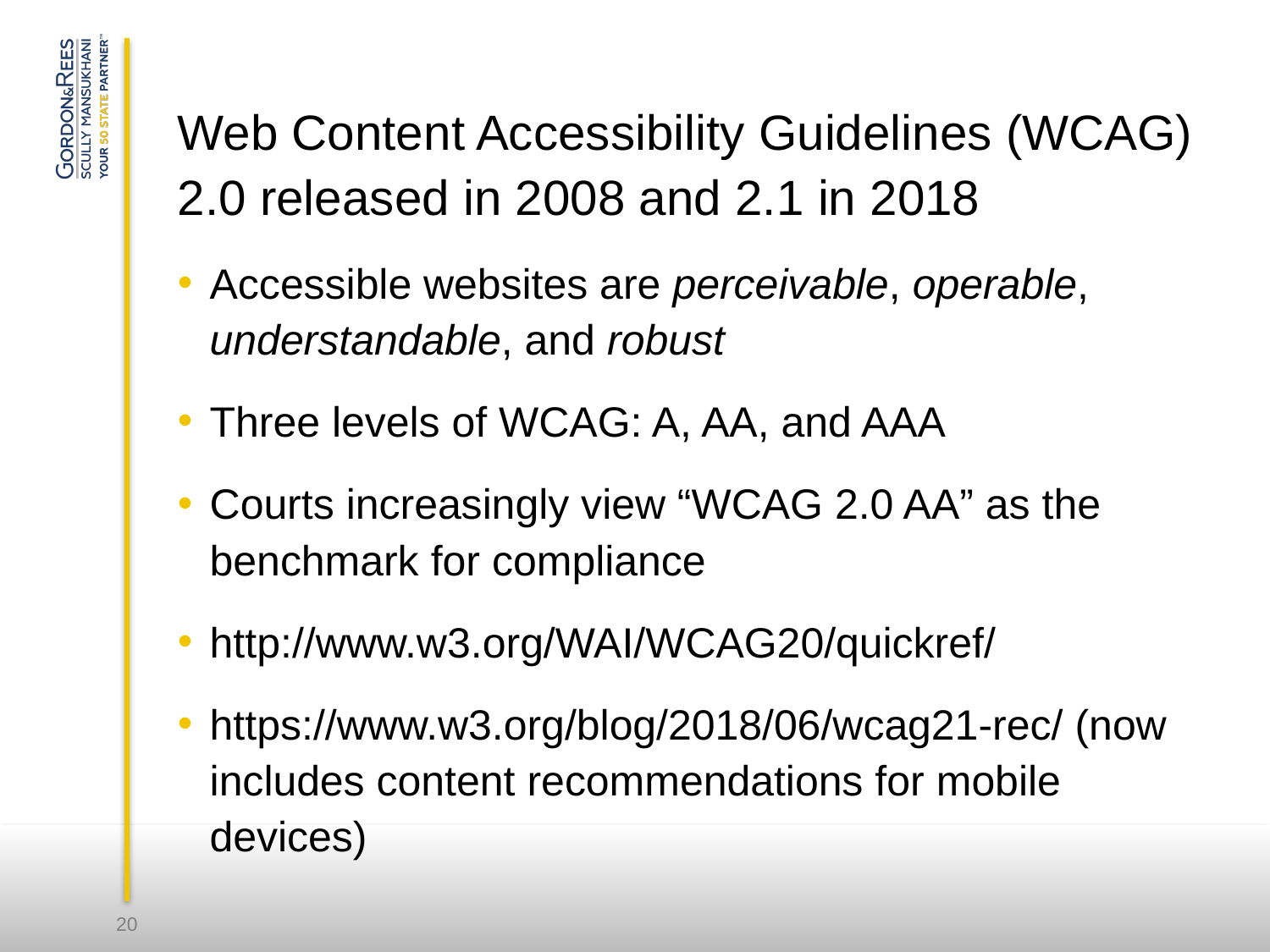

Web Content Accessibility Guidelines (WCAG) 2.0 released in 2008 and 2.1 in 2018
Accessible websites are perceivable, operable, understandable, and robust
Three levels of WCAG: A, AA, and AAA
Courts increasingly view “WCAG 2.0 AA” as the benchmark for compliance
http://www.w3.org/WAI/WCAG20/quickref/
https://www.w3.org/blog/2018/06/wcag21-rec/ (now includes content recommendations for mobile devices)

20